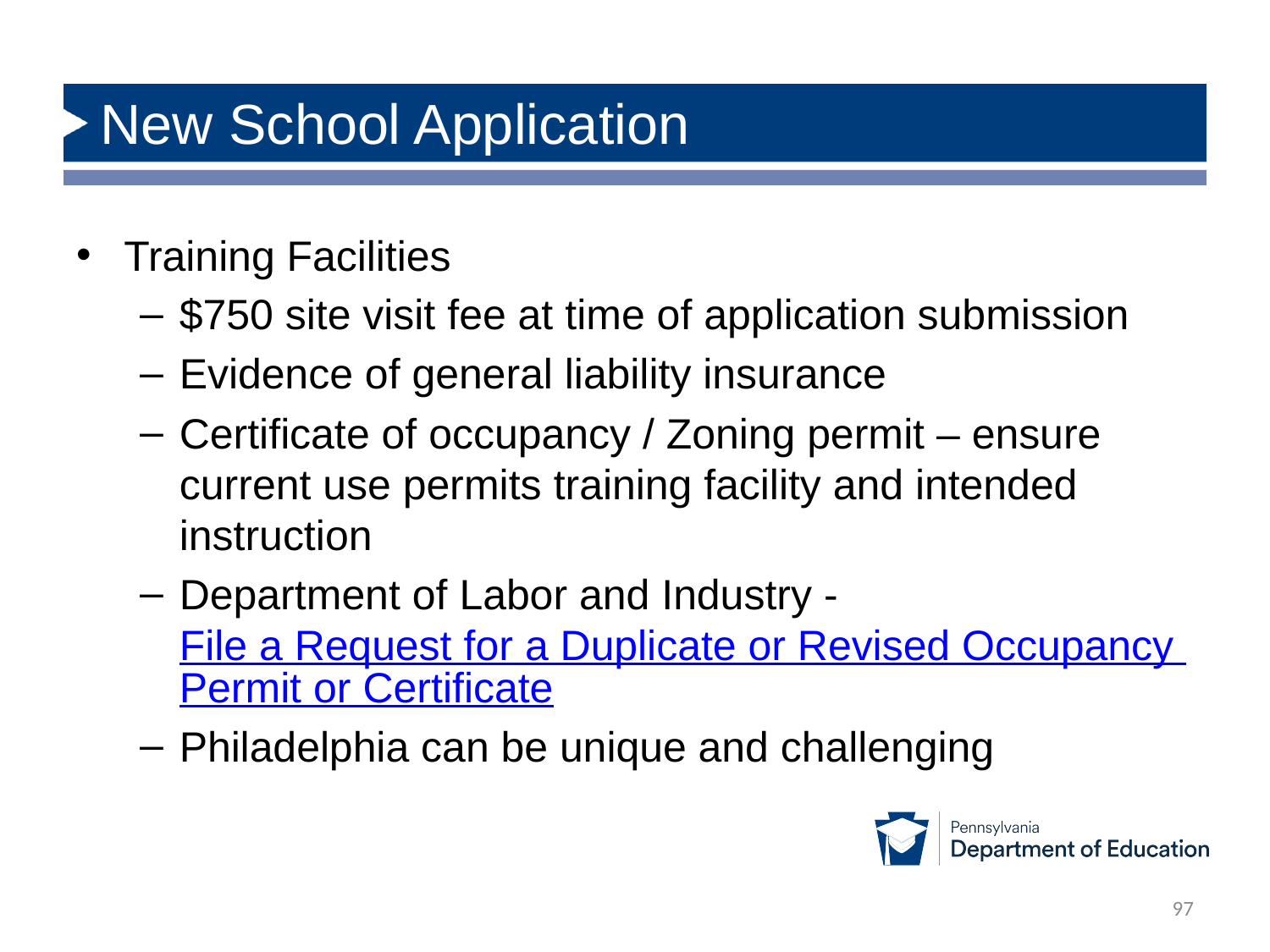

# New School Application
Training Facilities
$750 site visit fee at time of application submission
Evidence of general liability insurance
Certificate of occupancy / Zoning permit – ensure current use permits training facility and intended instruction
Department of Labor and Industry - File a Request for a Duplicate or Revised Occupancy Permit or Certificate
Philadelphia can be unique and challenging

97